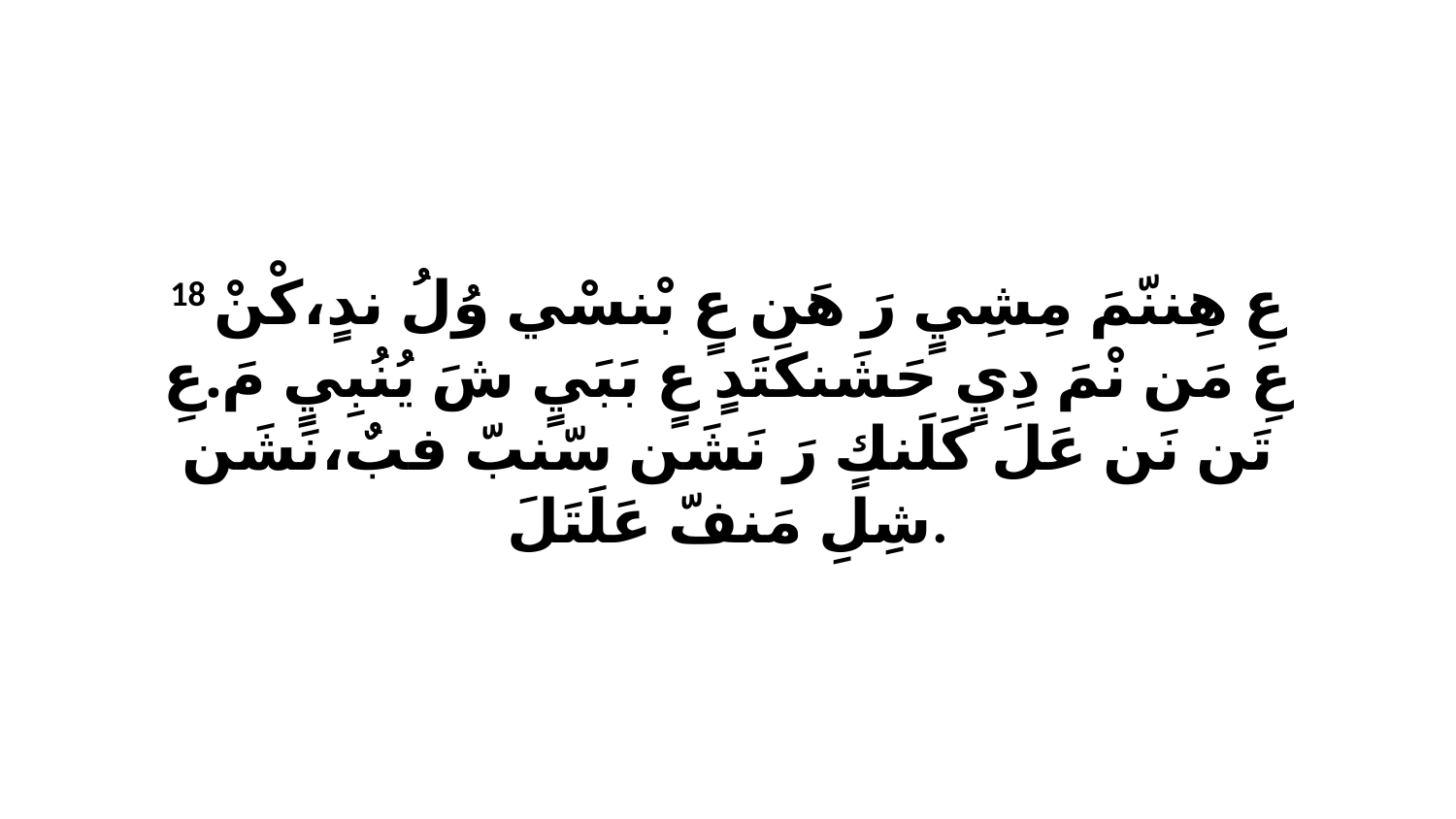

18 عِ هِننّمَ مِشِيٍ رَ هَن عٍ بْنسْي وُلُ ندٍ،كْنْ عِ مَن نْمَ دِيٍ حَشَنكَتَدٍ عٍ بَبَيٍ شَ يُنُبِيٍ مَ.عِ تَن نَن عَلَ كَلَنكٍ رَ نَشَن سّنبّ فبٌ،نَشَن شِلِ مَنفّ عَلَتَلَ.